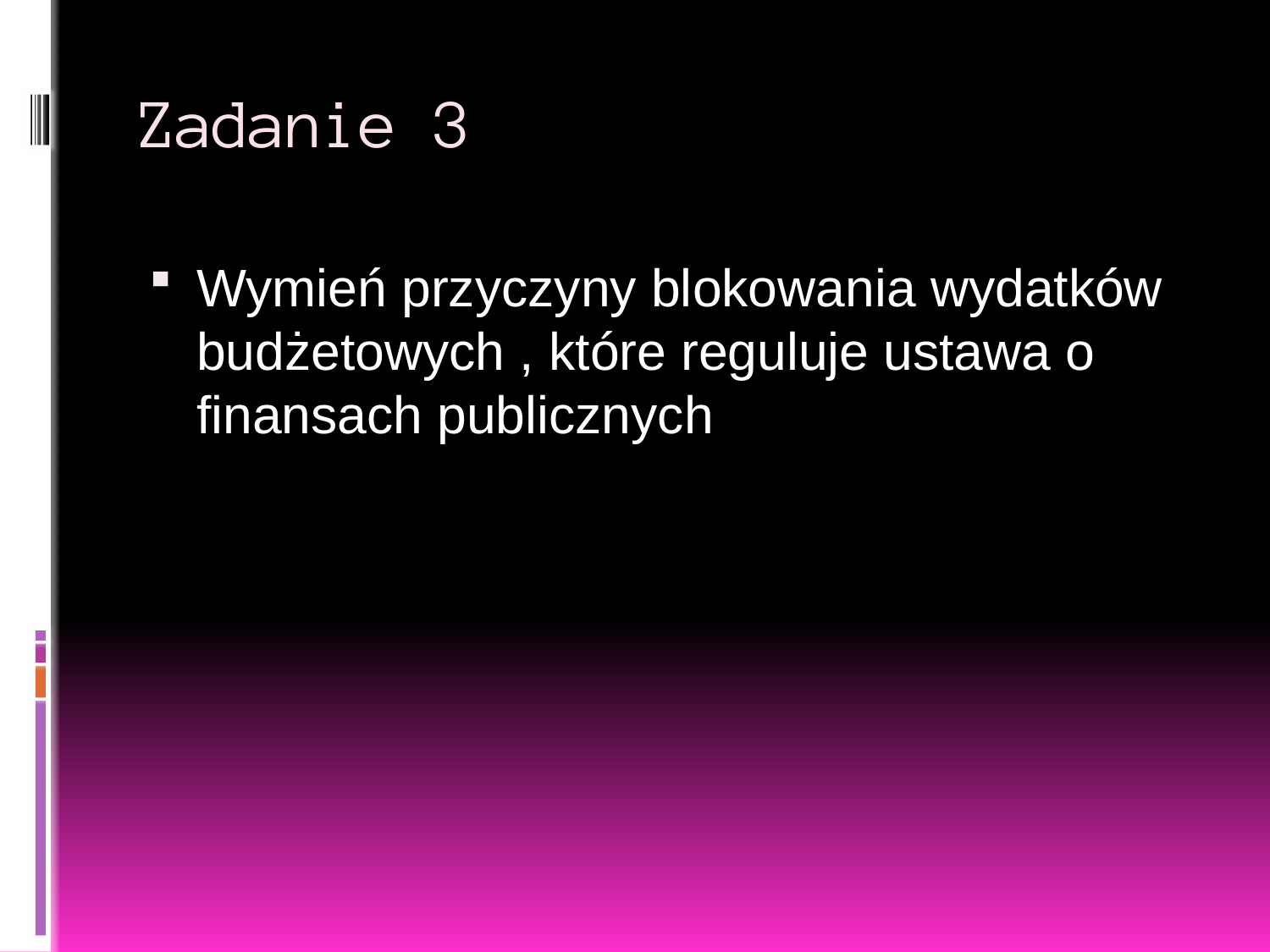

# Zadanie 3
Wymień przyczyny blokowania wydatków budżetowych , które reguluje ustawa o finansach publicznych